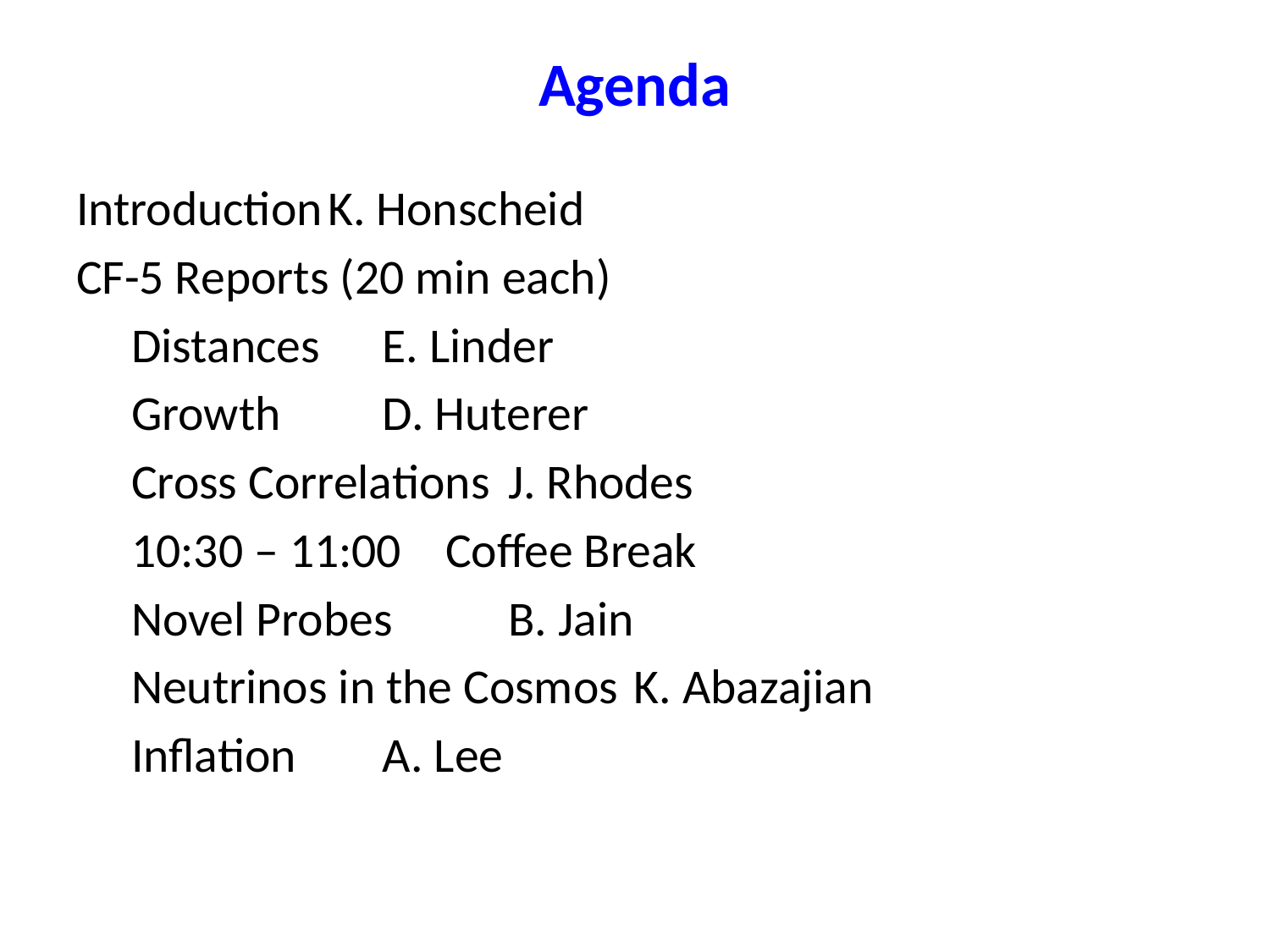

# Agenda
Introduction									K. Honscheid
CF-5 Reports (20 min each)
Distances							E. Linder
Growth							D. Huterer
Cross Correlations				J. Rhodes
10:30 – 11:00    Coffee Break
Novel Probes					B. Jain
Neutrinos in the Cosmos		K. Abazajian
Inflation							A. Lee